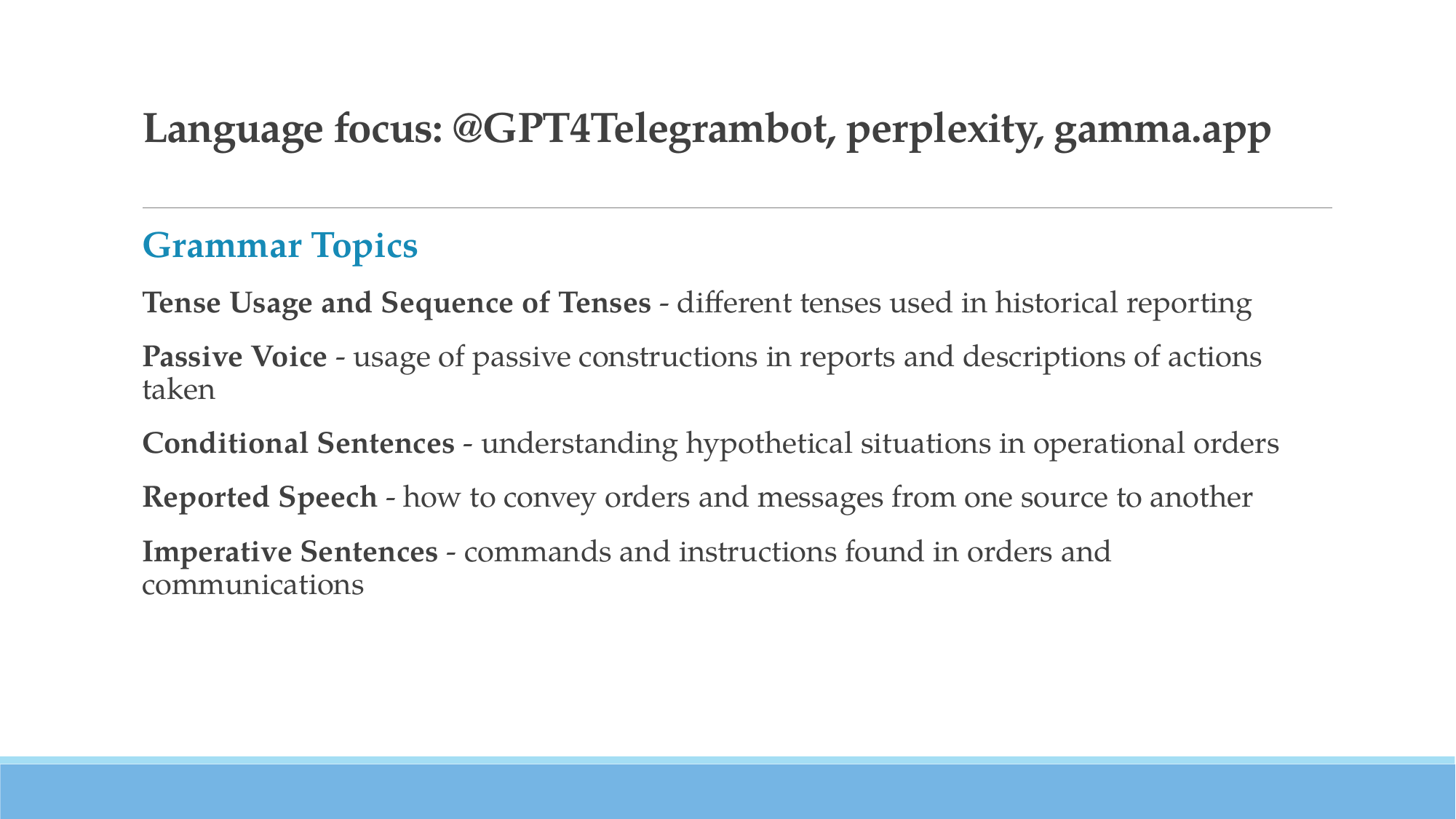

# Language focus: @GPT4Telegrambot, perplexity, gamma.app
Grammar Topics
Tense Usage and Sequence of Tenses - different tenses used in historical reporting
Passive Voice - usage of passive constructions in reports and descriptions of actions taken
Conditional Sentences - understanding hypothetical situations in operational orders
Reported Speech - how to convey orders and messages from one source to another
Imperative Sentences - commands and instructions found in orders and communications